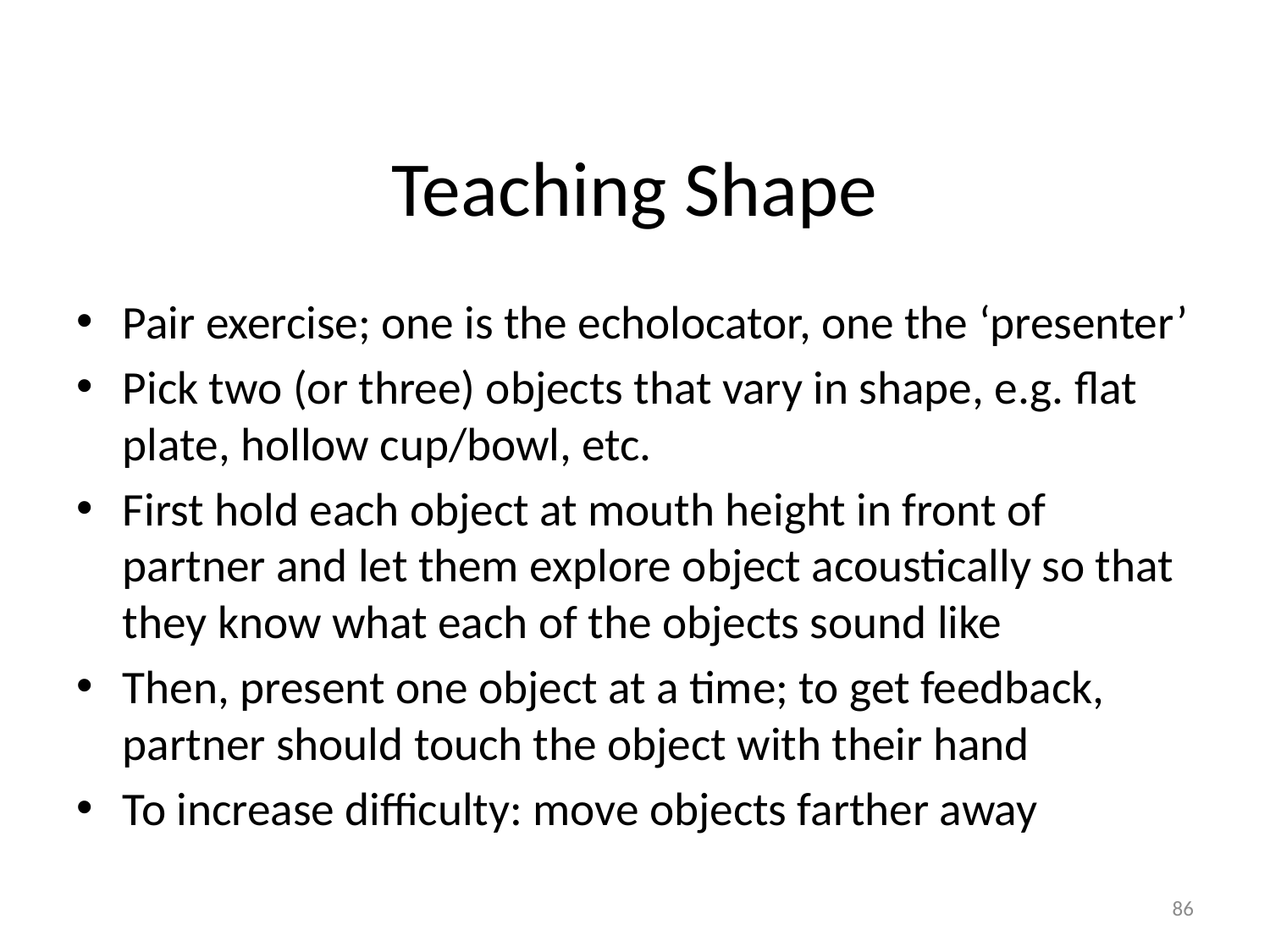

# Teaching Shape
Pair exercise; one is the echolocator, one the ‘presenter’
Pick two (or three) objects that vary in shape, e.g. flat plate, hollow cup/bowl, etc.
First hold each object at mouth height in front of partner and let them explore object acoustically so that they know what each of the objects sound like
Then, present one object at a time; to get feedback, partner should touch the object with their hand
To increase difficulty: move objects farther away

86